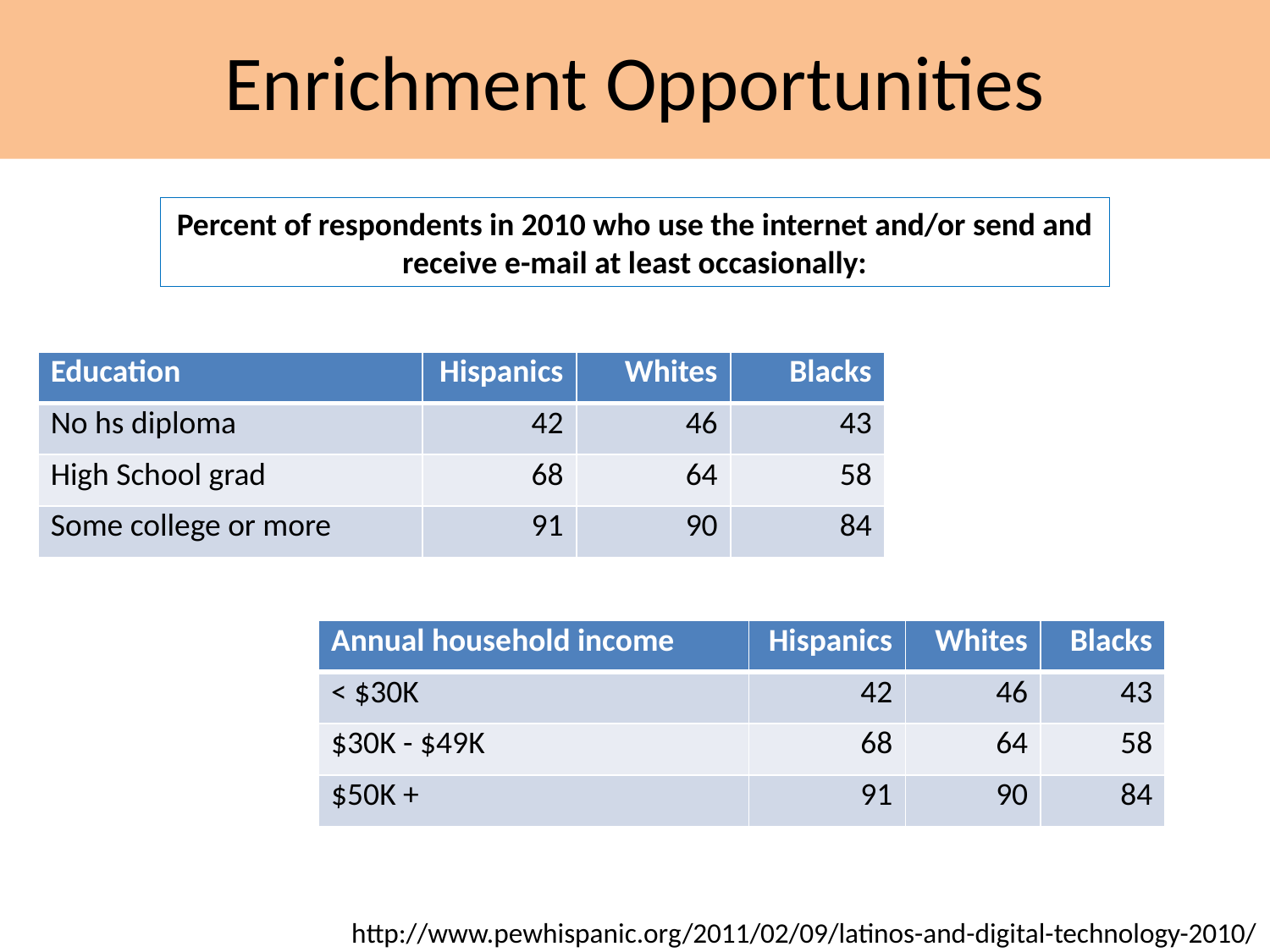

# Enrichment Opportunities
Percent of respondents in 2010 who use the internet and/or send and receive e-mail at least occasionally:
| Education | Hispanics | Whites | Blacks |
| --- | --- | --- | --- |
| No hs diploma | 42 | 46 | 43 |
| High School grad | 68 | 64 | 58 |
| Some college or more | 91 | 90 | 84 |
| Annual household income | Hispanics | Whites | Blacks |
| --- | --- | --- | --- |
| < $30K | 42 | 46 | 43 |
| $30K - $49K | 68 | 64 | 58 |
| $50K + | 91 | 90 | 84 |
http://www.pewhispanic.org/2011/02/09/latinos-and-digital-technology-2010/